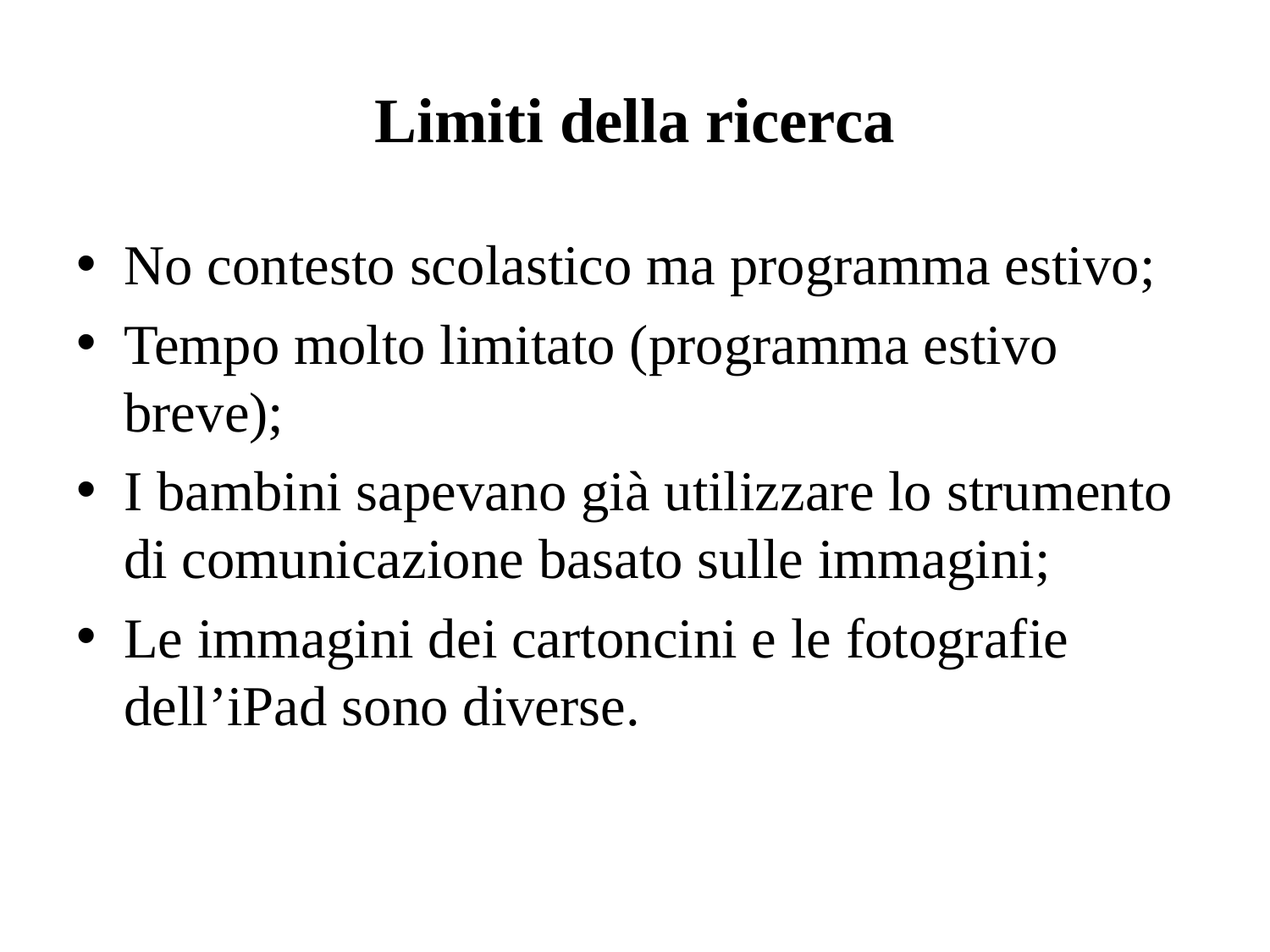

# Limiti della ricerca
No contesto scolastico ma programma estivo;
Tempo molto limitato (programma estivo breve);
I bambini sapevano già utilizzare lo strumento di comunicazione basato sulle immagini;
Le immagini dei cartoncini e le fotografie dell’iPad sono diverse.